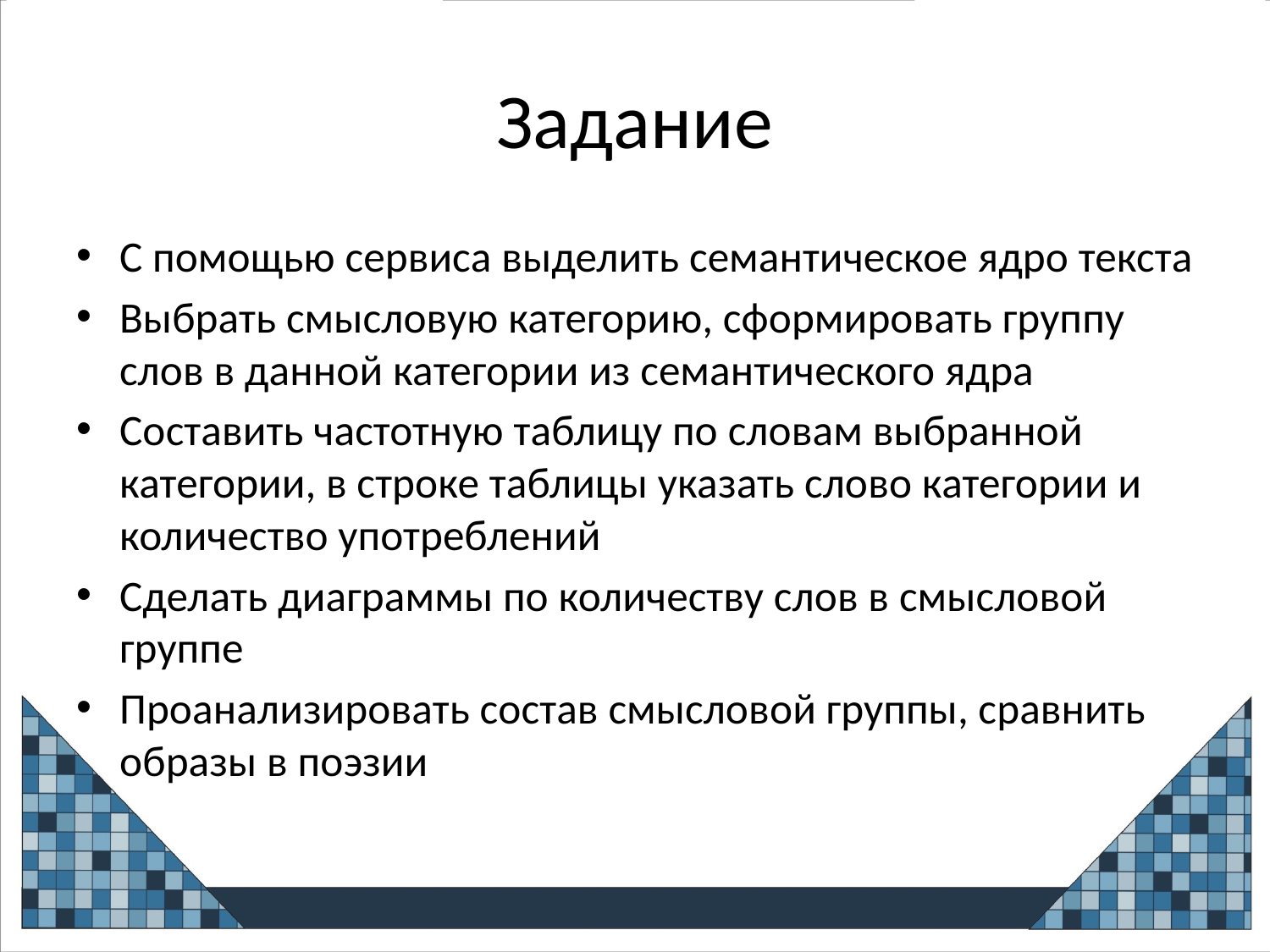

# Задание
С помощью сервиса выделить семантическое ядро текста
Выбрать смысловую категорию, сформировать группу слов в данной категории из семантического ядра
Составить частотную таблицу по словам выбранной категории, в строке таблицы указать слово категории и количество употреблений
Сделать диаграммы по количеству слов в смысловой группе
Проанализировать состав смысловой группы, сравнить образы в поэзии